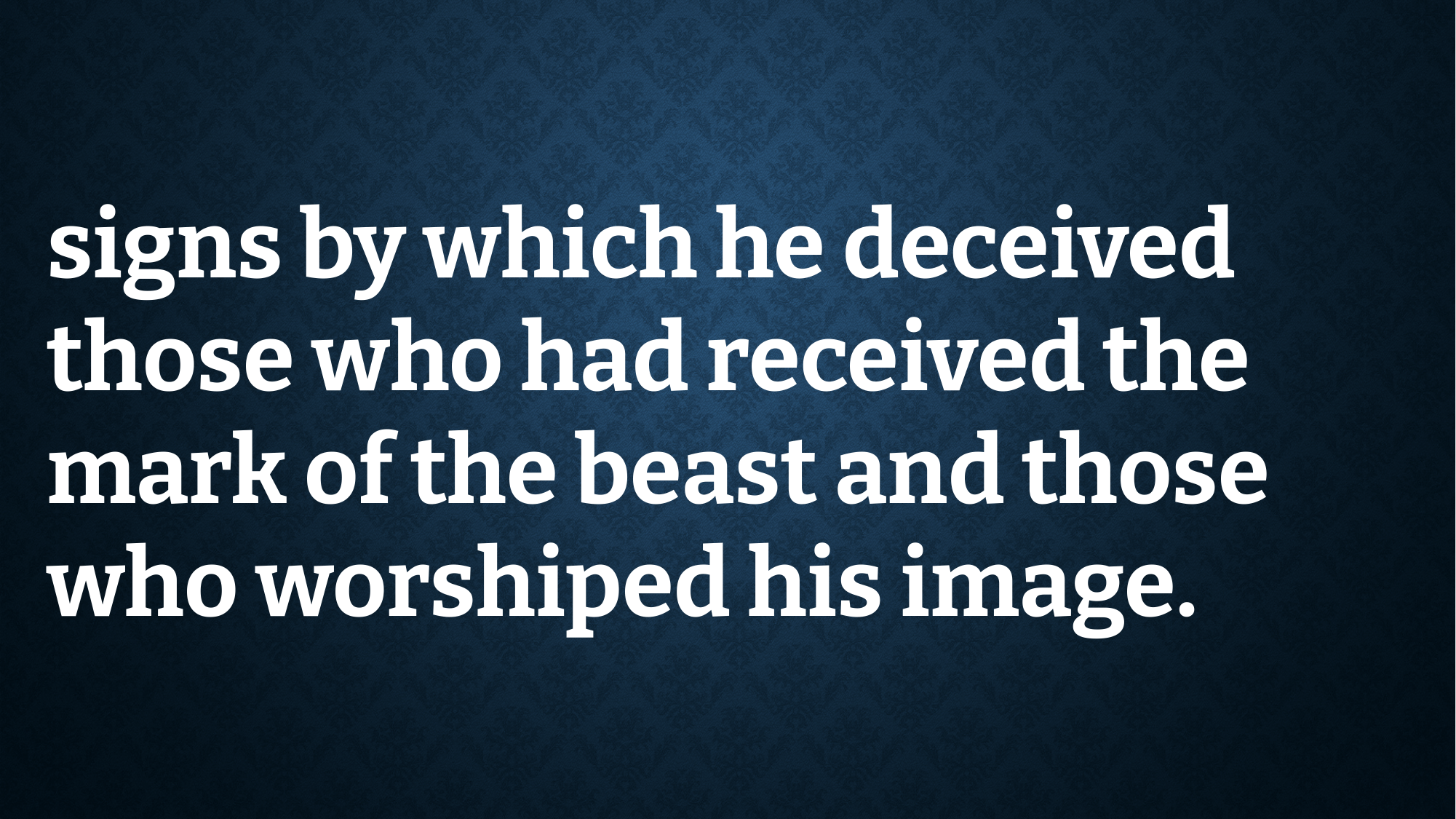

signs by which he deceived those who had received the mark of the beast and those who worshiped his image.